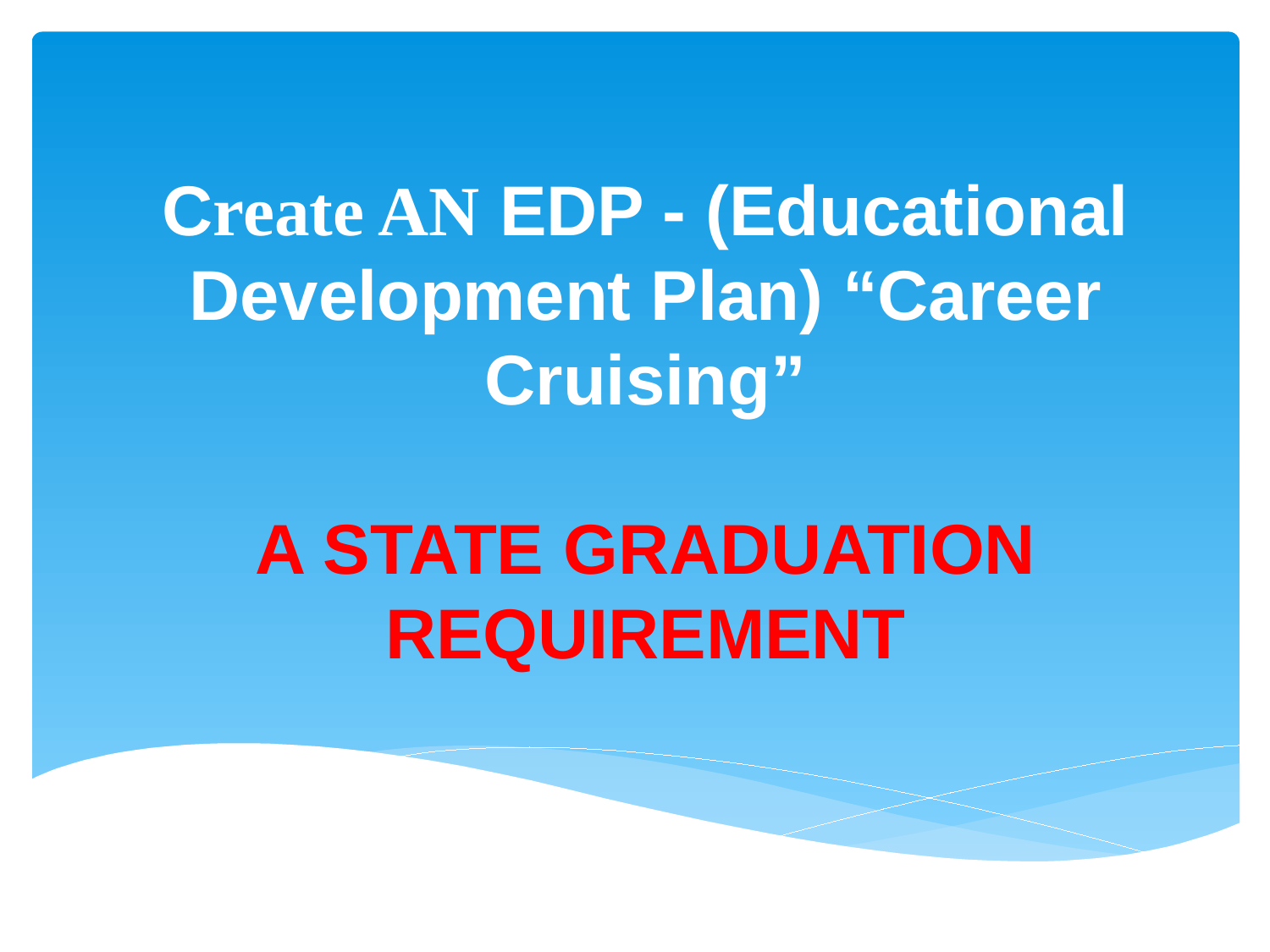

# Create AN EDP - (Educational Development Plan) “Career Cruising” A STATE GRADUATION REQUIREMENT